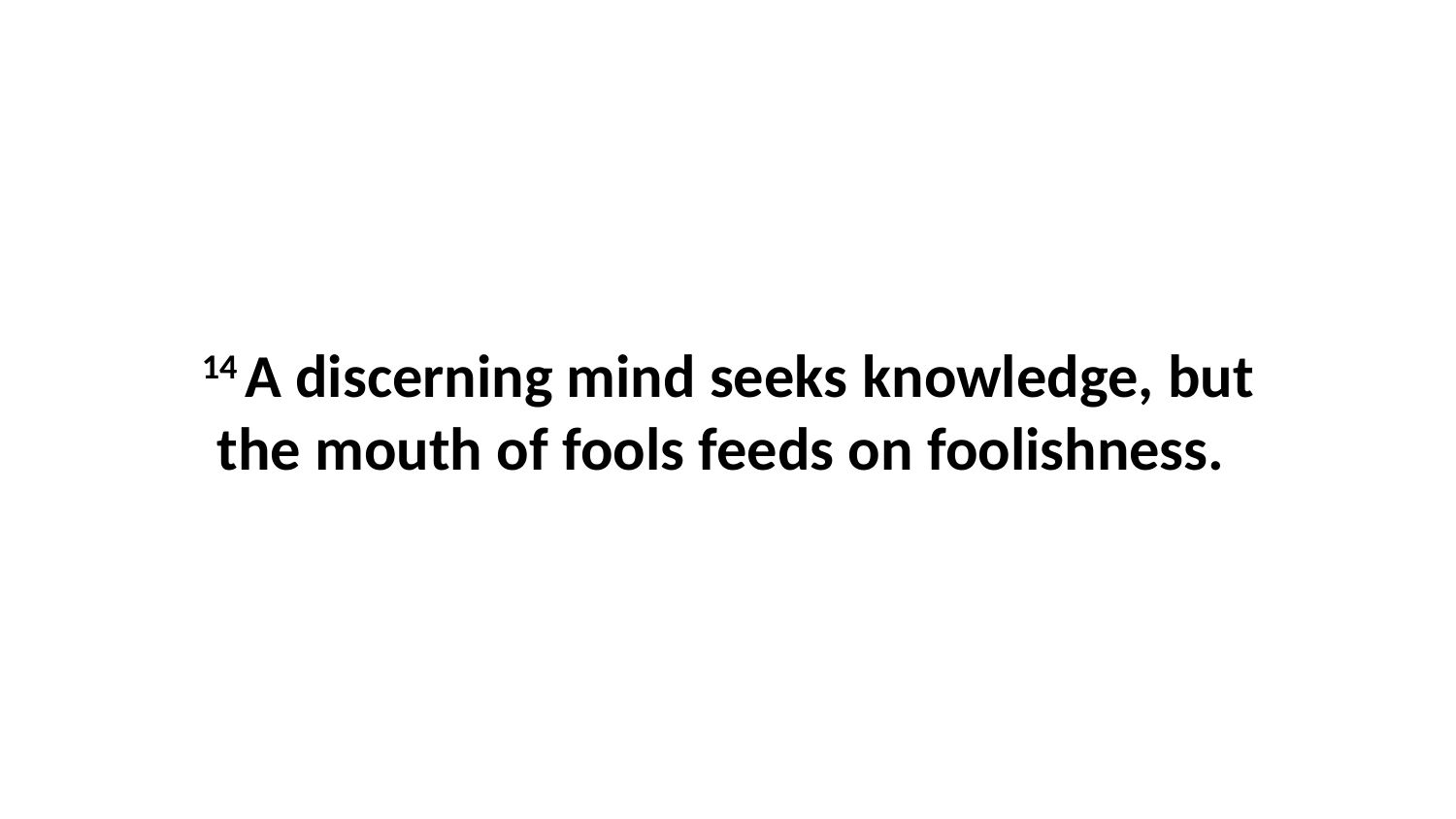

14 A discerning mind seeks knowledge, but the mouth of fools feeds on foolishness.